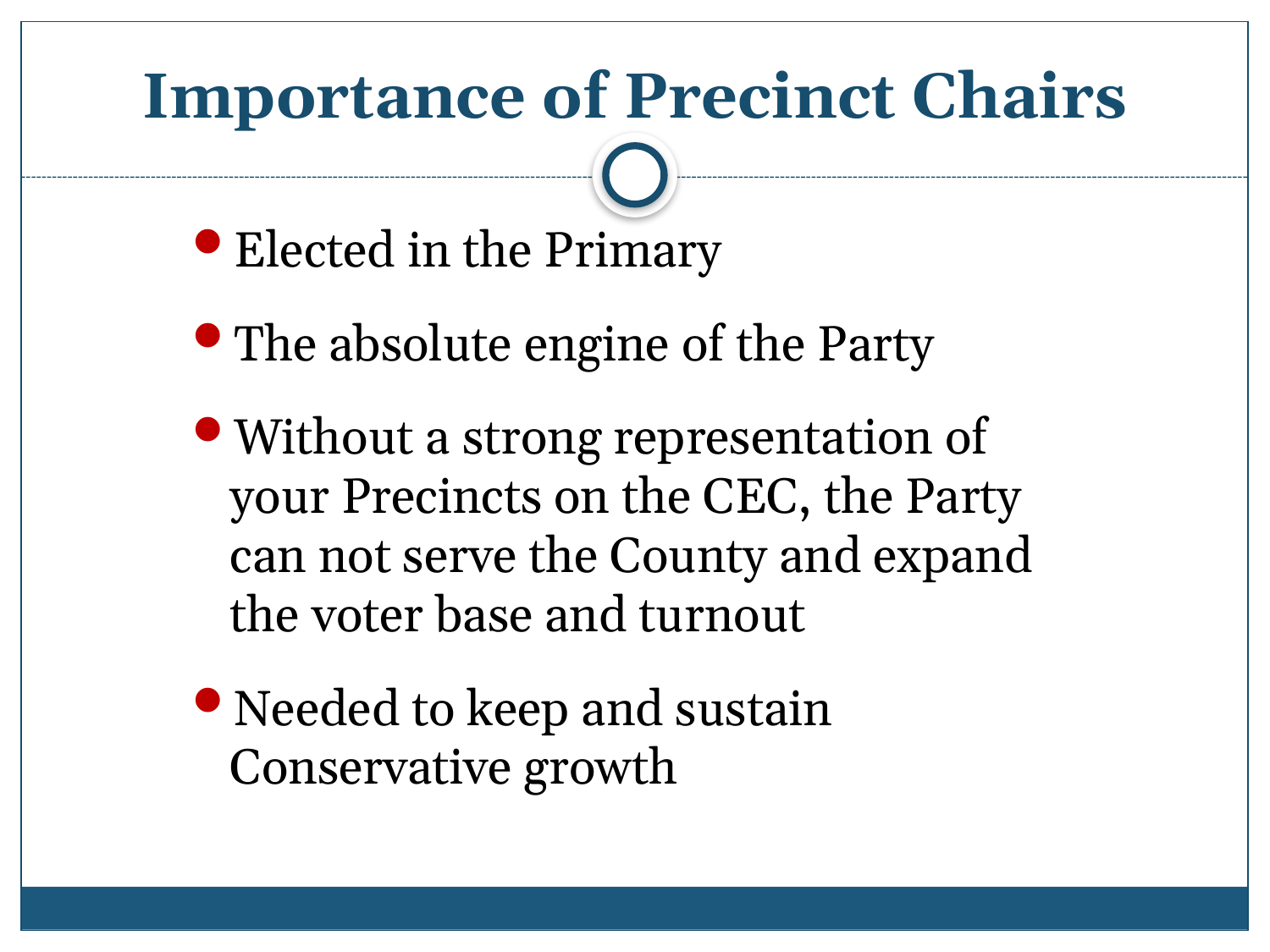

# Importance of Precinct Chairs
Elected in the Primary

The absolute engine of the Party

Without a strong representation of your Precincts on the CEC, the Party can not serve the County and expand the voter base and turnout

Needed to keep and sustain Conservative growth